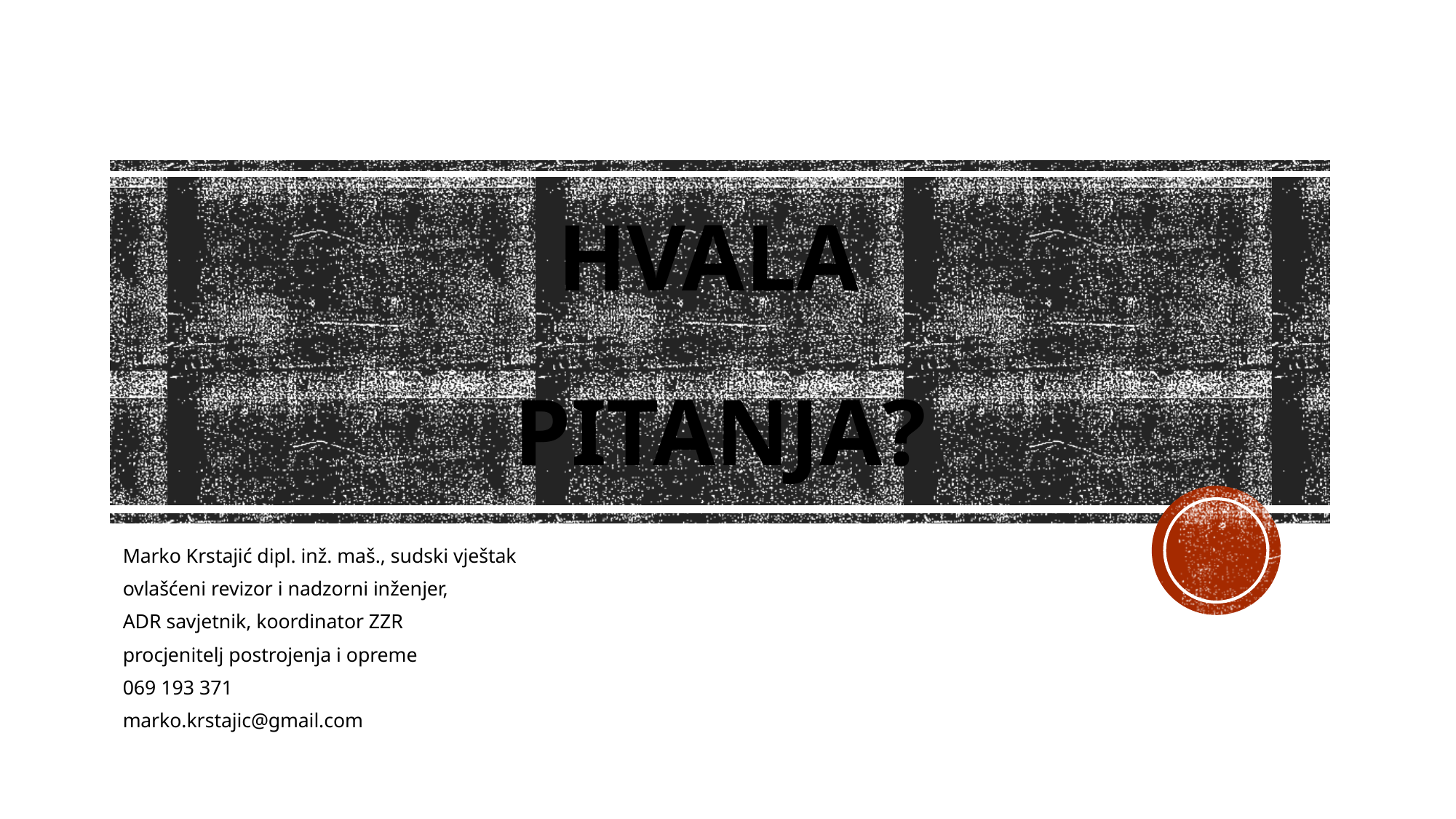

# HVALA PITANJA?
Marko Krstajić dipl. inž. maš., sudski vještak
ovlašćeni revizor i nadzorni inženjer,
ADR savjetnik, koordinator ZZR
procjenitelj postrojenja i opreme
069 193 371
marko.krstajic@gmail.com